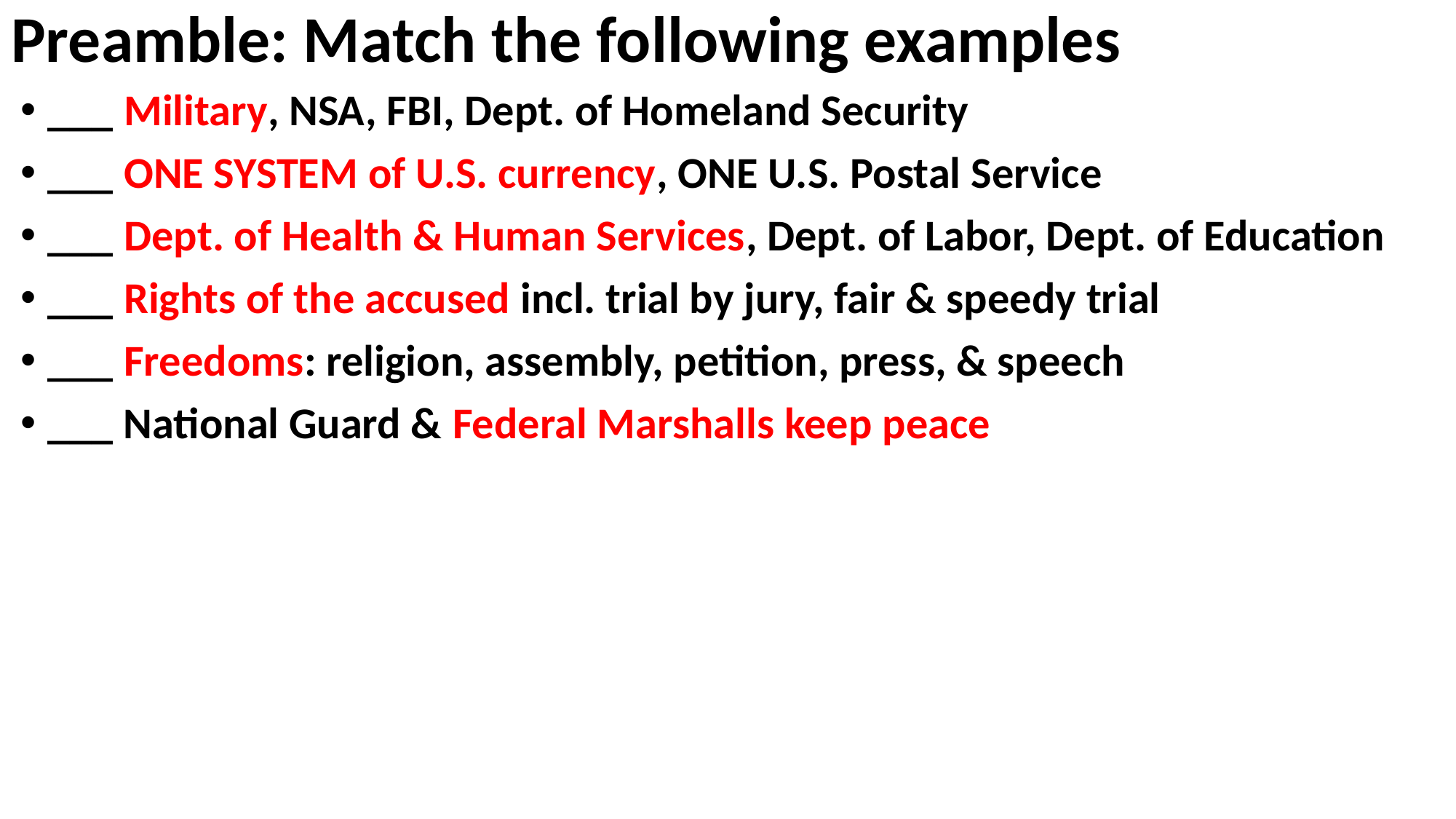

# Preamble: Match the following examples
___ Military, NSA, FBI, Dept. of Homeland Security
___ ONE SYSTEM of U.S. currency, ONE U.S. Postal Service
___ Dept. of Health & Human Services, Dept. of Labor, Dept. of Education
___ Rights of the accused incl. trial by jury, fair & speedy trial
___ Freedoms: religion, assembly, petition, press, & speech
___ National Guard & Federal Marshalls keep peace